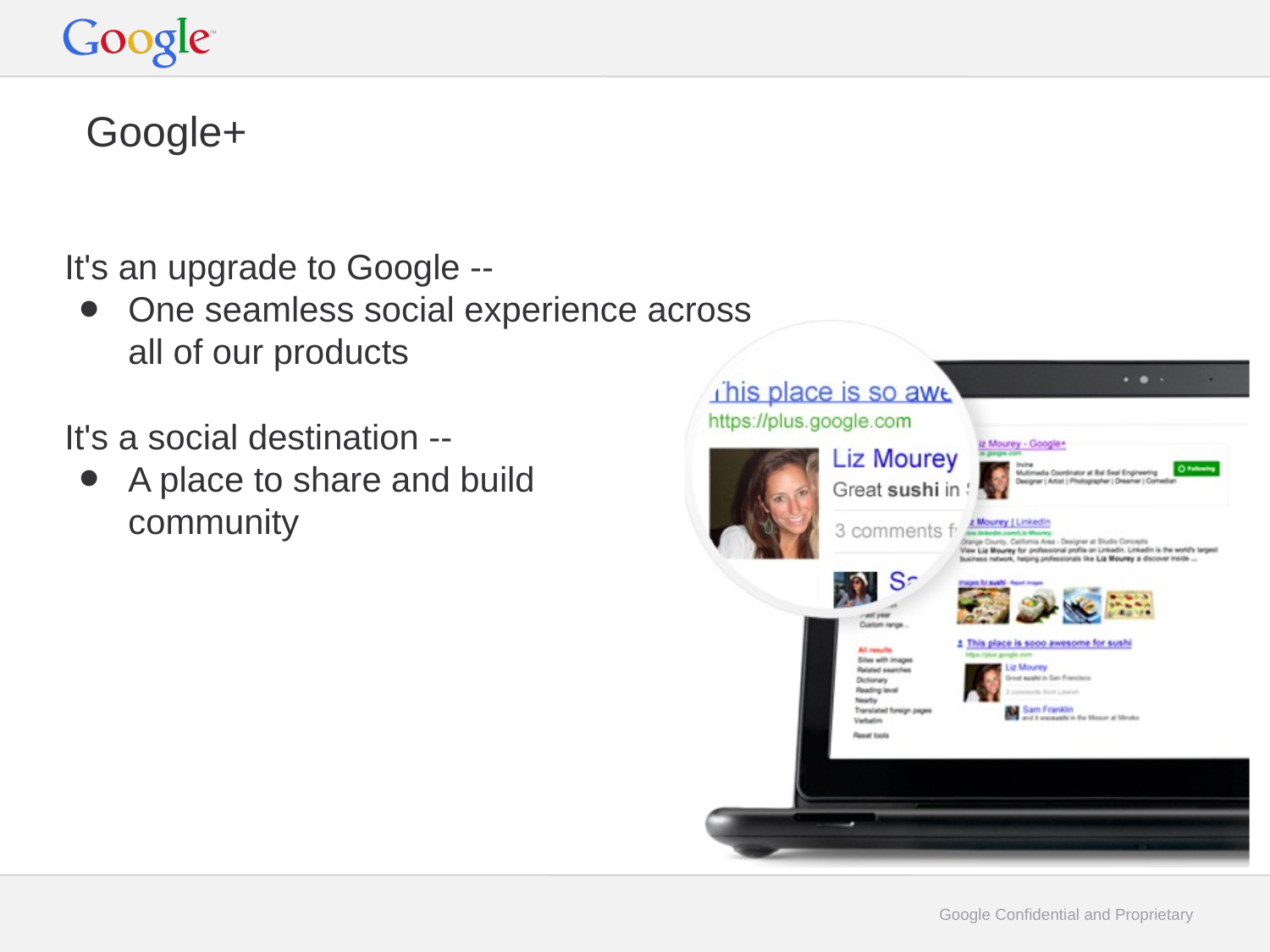

# Google+
It's an upgrade to Google --
One seamless social experience across all of our products

It's a social destination --
A place to share and build
community